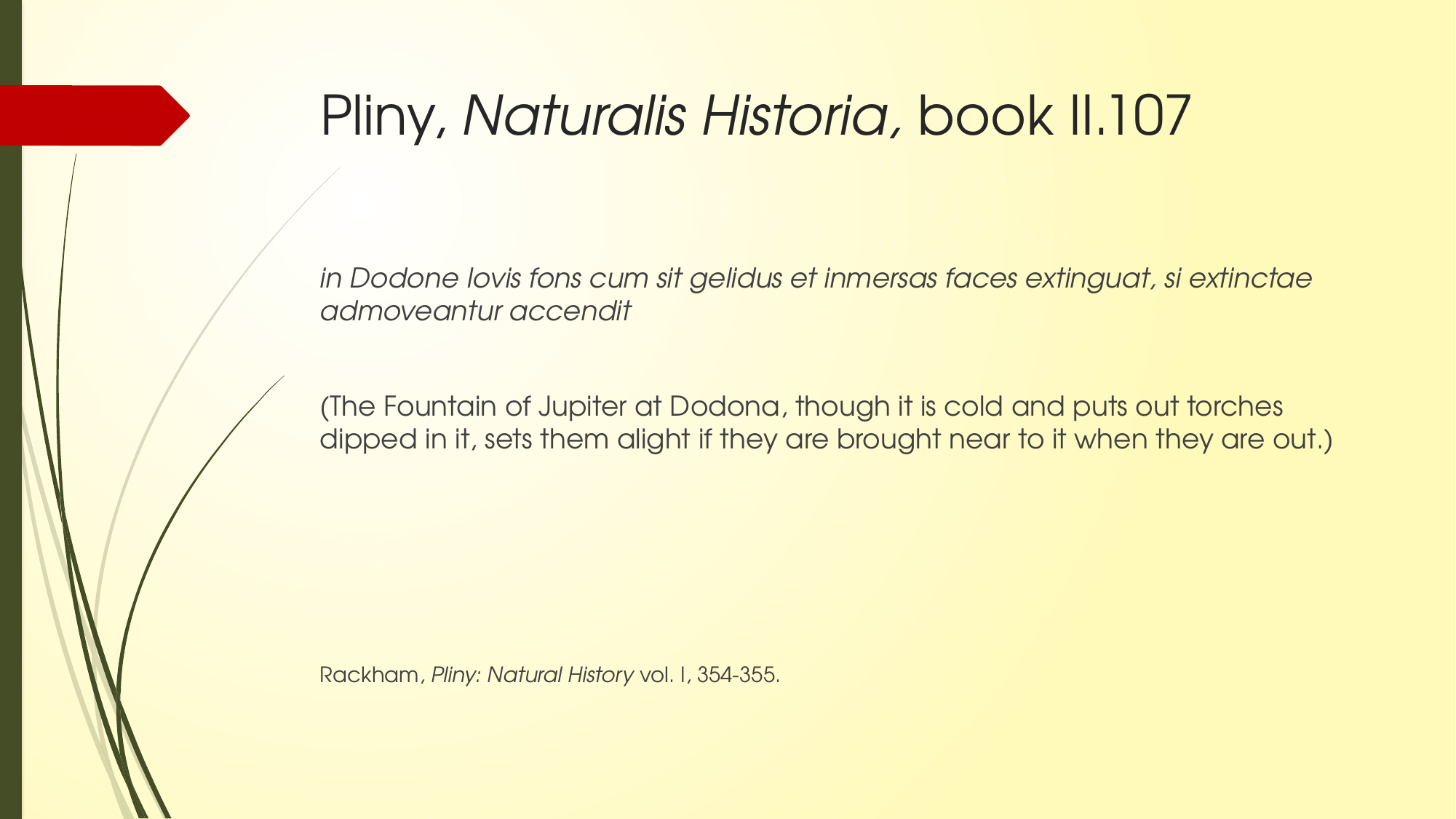

# Pliny, Naturalis Historia, book II.107
in Dodone Iovis fons cum sit gelidus et inmersas faces extinguat, si extinctae admoveantur accendit

(The Fountain of Jupiter at Dodona, though it is cold and puts out torches dipped in it, sets them alight if they are brought near to it when they are out.)

Rackham, Pliny: Natural History vol. I, 354-355.